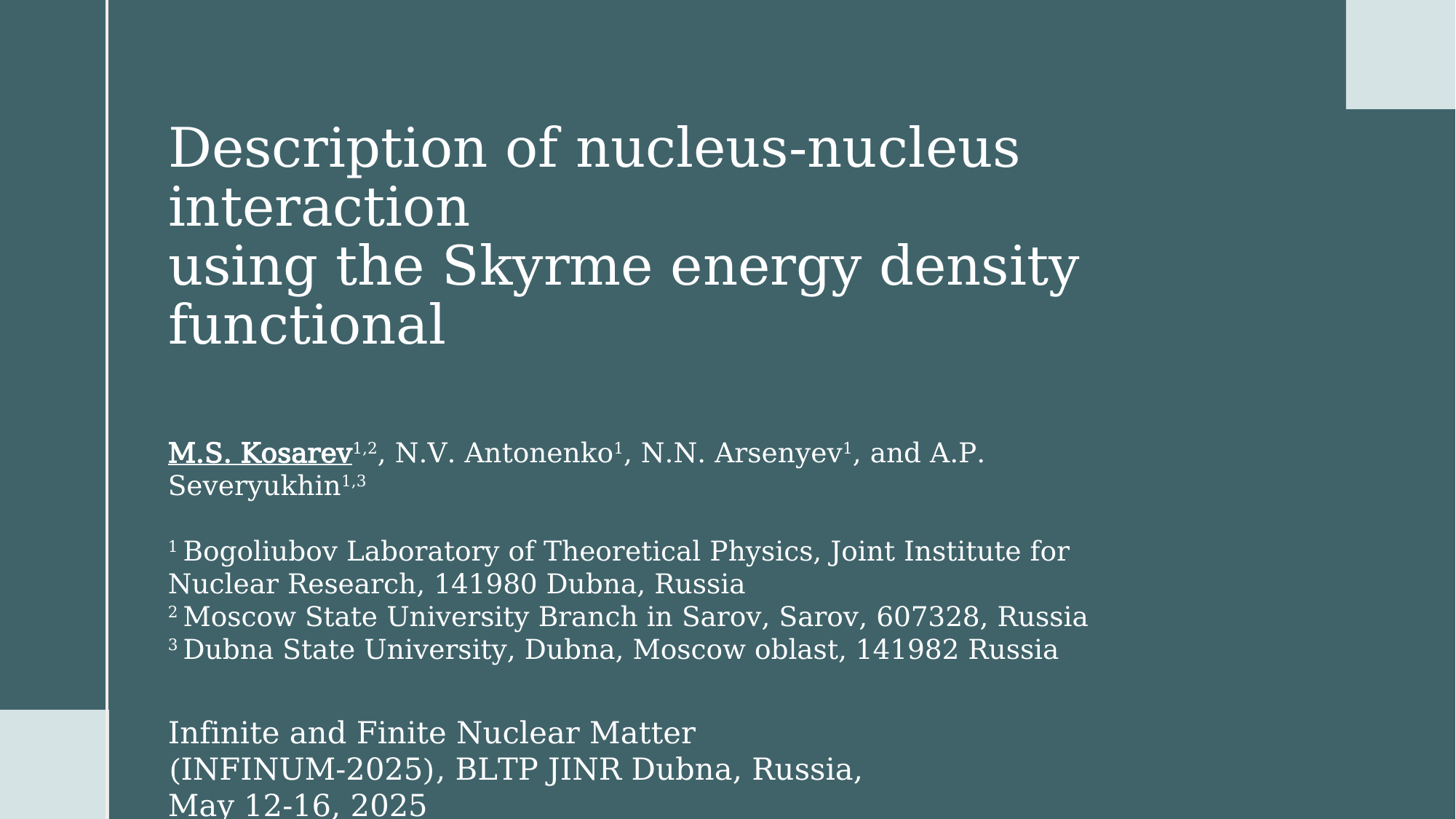

# Description of nucleus-nucleus interaction using the Skyrme energy density functional
M.S. Kosarev1,2, N.V. Antonenko1, N.N. Arsenyev1, and A.P. Severyukhin1,3
1 Bogoliubov Laboratory of Theoretical Physics, Joint Institute for Nuclear Research, 141980 Dubna, Russia
2 Moscow State University Branch in Sarov, Sarov, 607328, Russia
3 Dubna State University, Dubna, Moscow oblast, 141982 Russia

Infinite and Finite Nuclear Matter (INFINUM-2025), BLTP JINR Dubna, Russia, May 12-16, 2025